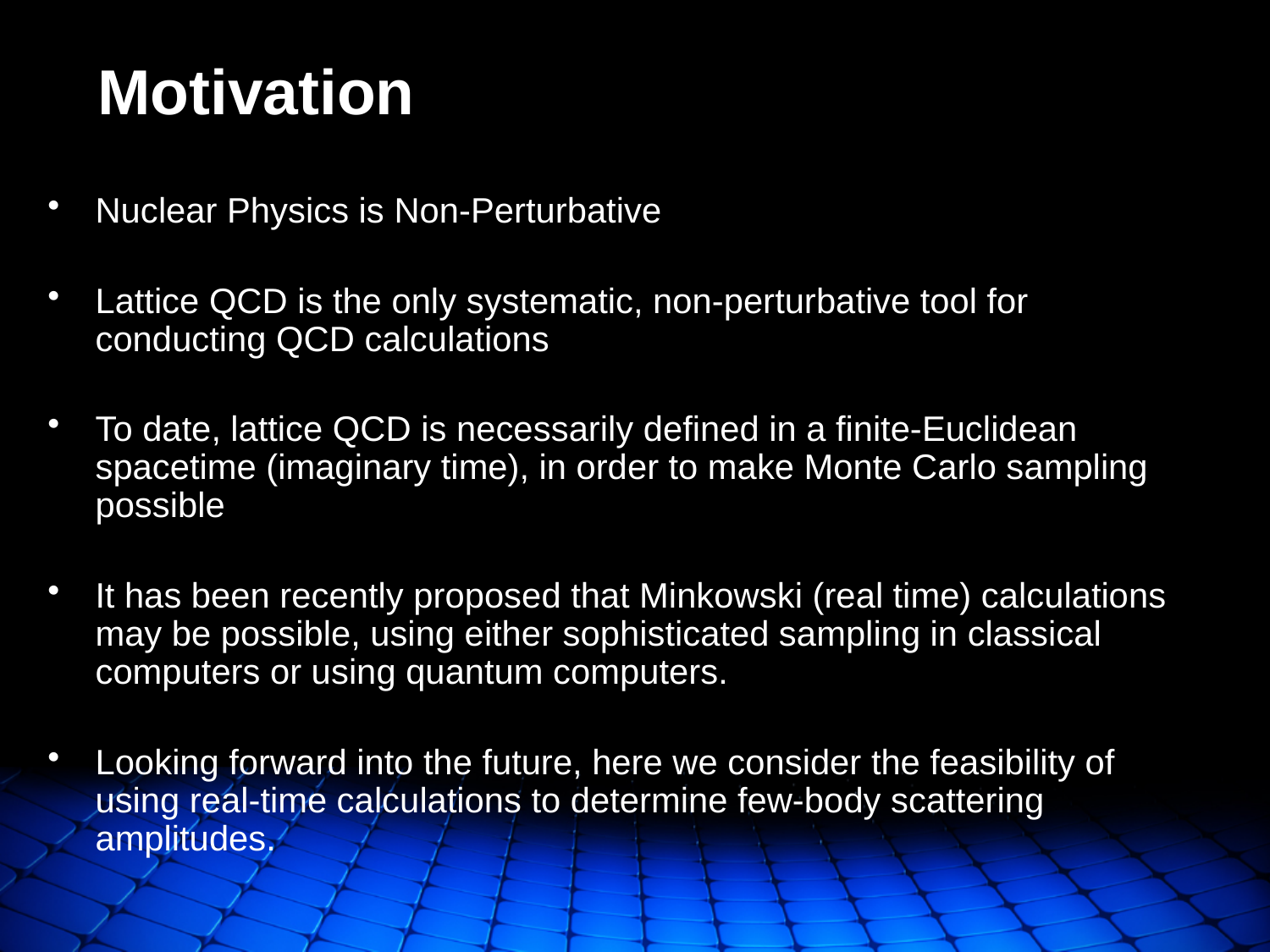

# Motivation
Nuclear Physics is Non-Perturbative

Lattice QCD is the only systematic, non-perturbative tool for conducting QCD calculations

To date, lattice QCD is necessarily defined in a finite-Euclidean spacetime (imaginary time), in order to make Monte Carlo sampling possible

It has been recently proposed that Minkowski (real time) calculations may be possible, using either sophisticated sampling in classical computers or using quantum computers.

Looking forward into the future, here we consider the feasibility of using real-time calculations to determine few-body scattering amplitudes.